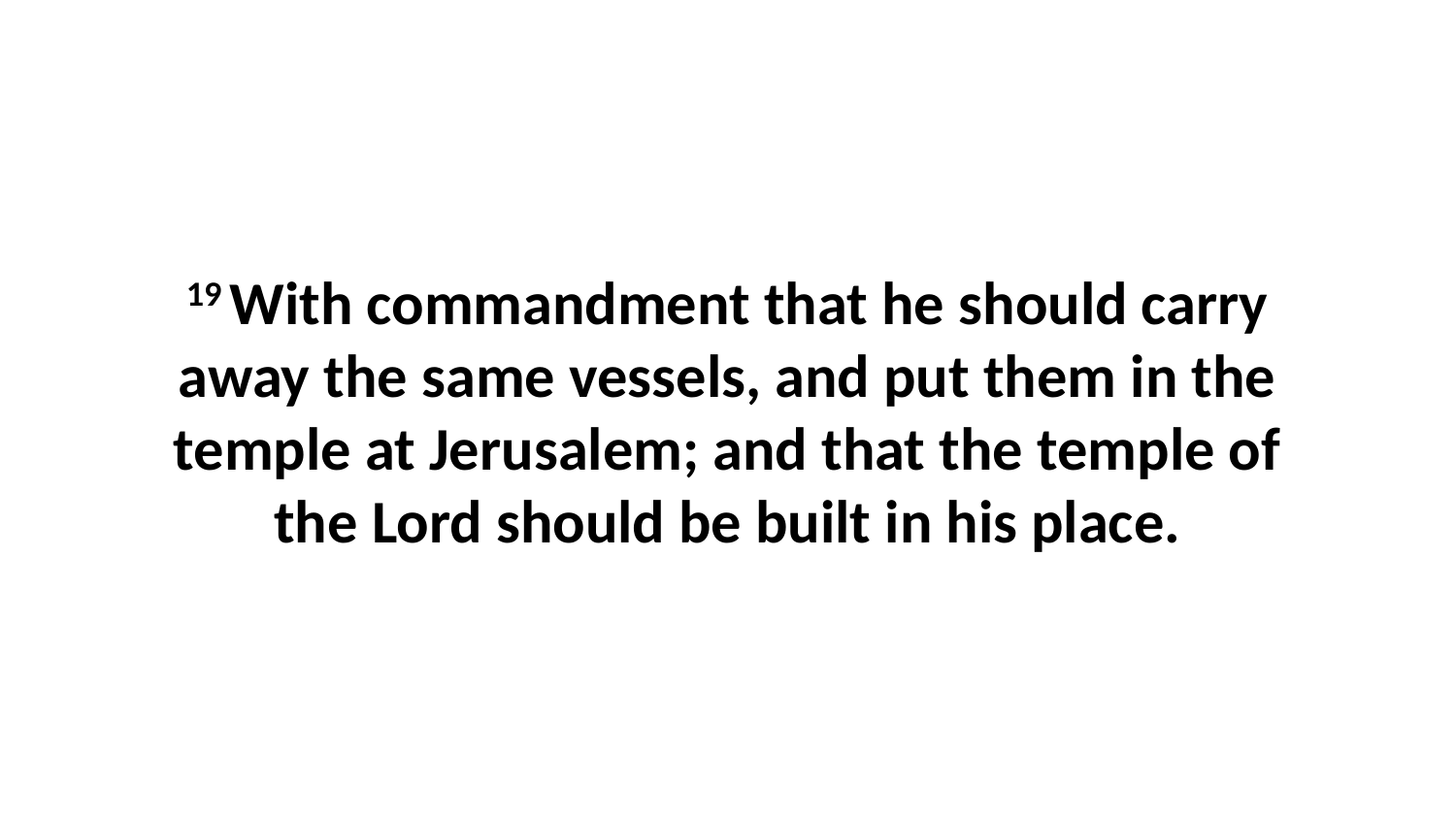

19 With commandment that he should carry away the same vessels, and put them in the temple at Jerusalem; and that the temple of the Lord should be built in his place.